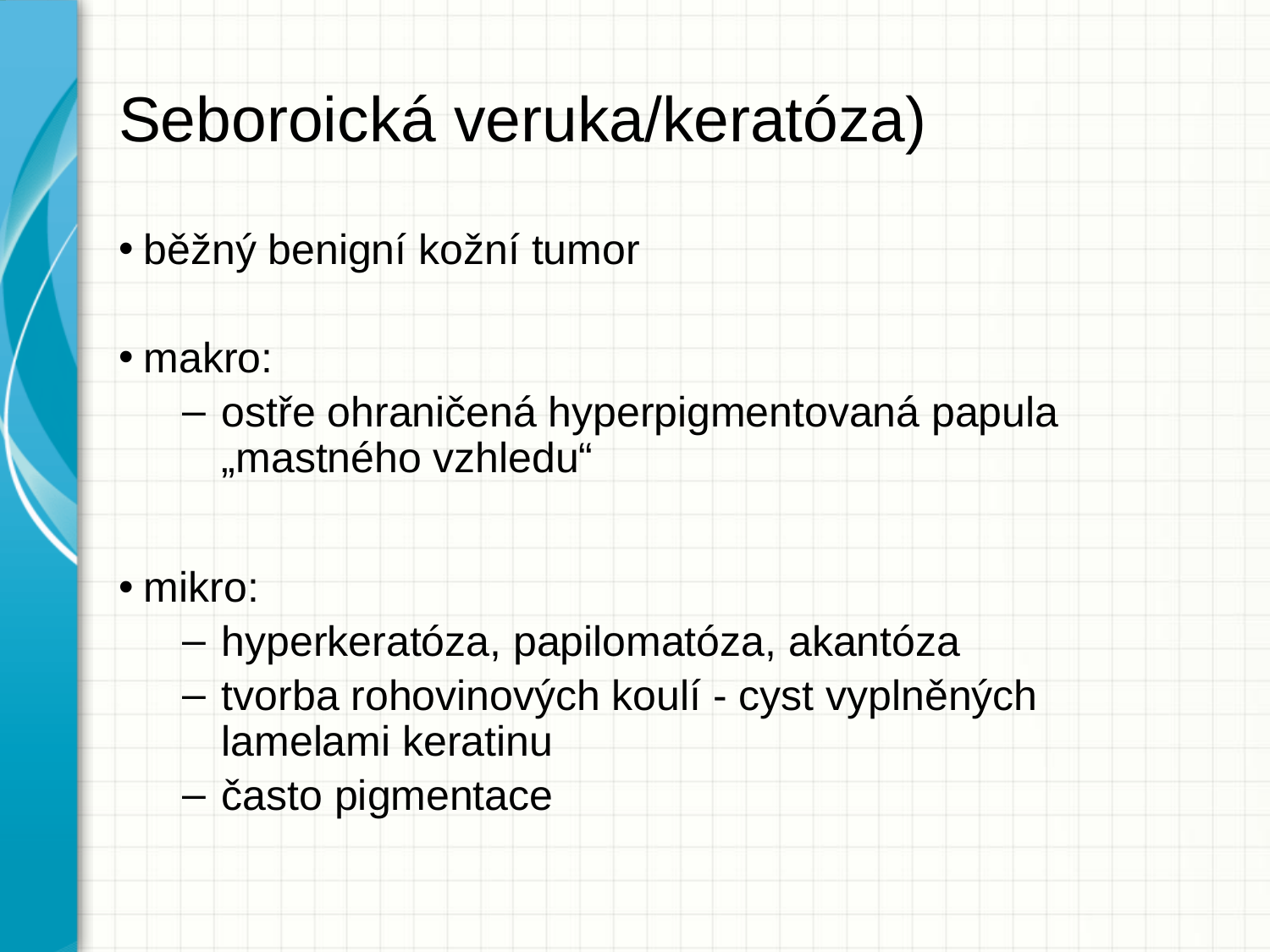

# Seboroická veruka/keratóza)
běžný benigní kožní tumor

makro:
ostře ohraničená hyperpigmentovaná papula „mastného vzhledu“

mikro:
hyperkeratóza, papilomatóza, akantóza
tvorba rohovinových koulí - cyst vyplněných lamelami keratinu
často pigmentace